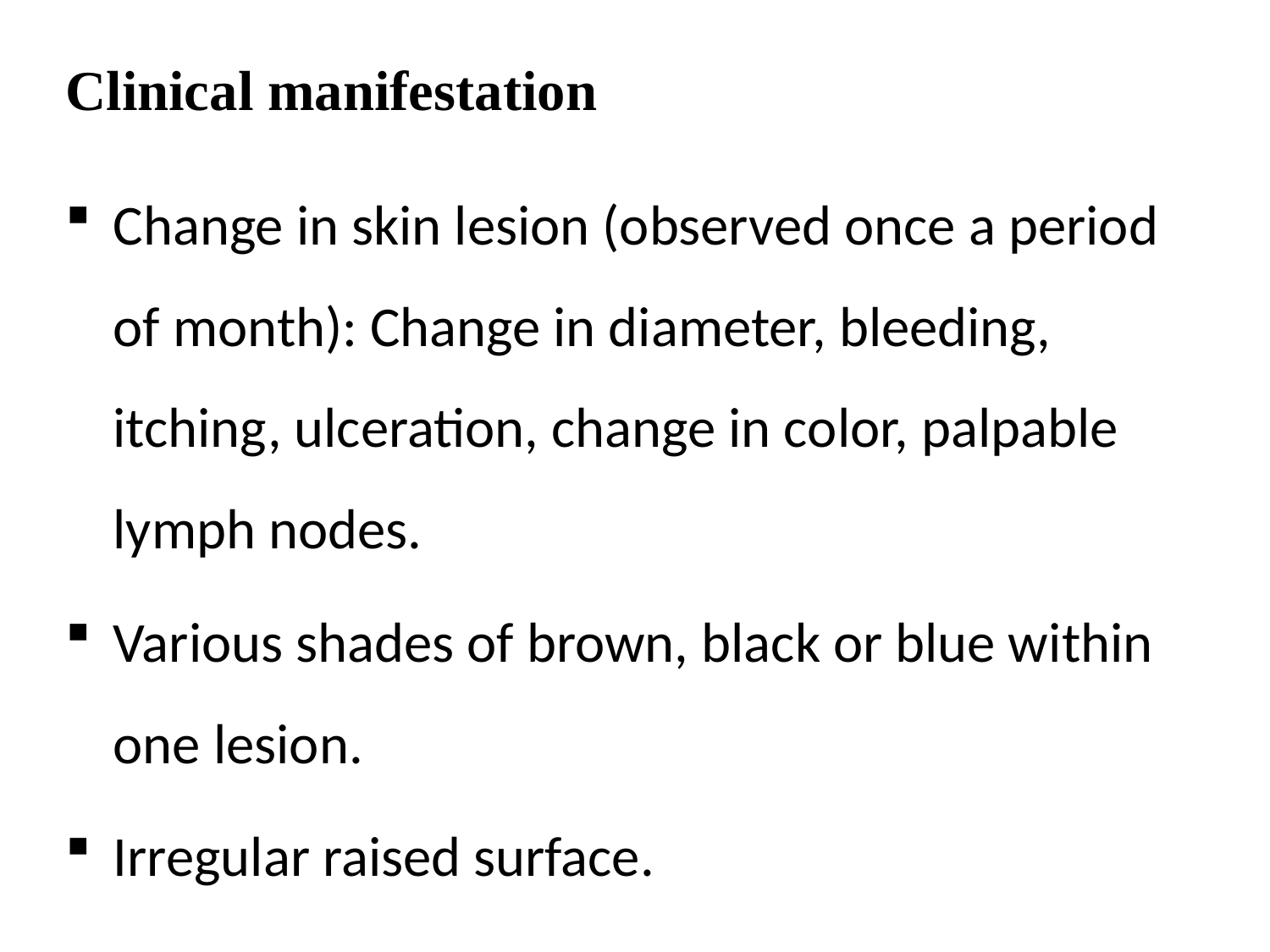

# Clinical manifestation
Change in skin lesion (observed once a period of month): Change in diameter, bleeding, itching, ulceration, change in color, palpable lymph nodes.
Various shades of brown, black or blue within one lesion.
Irregular raised surface.